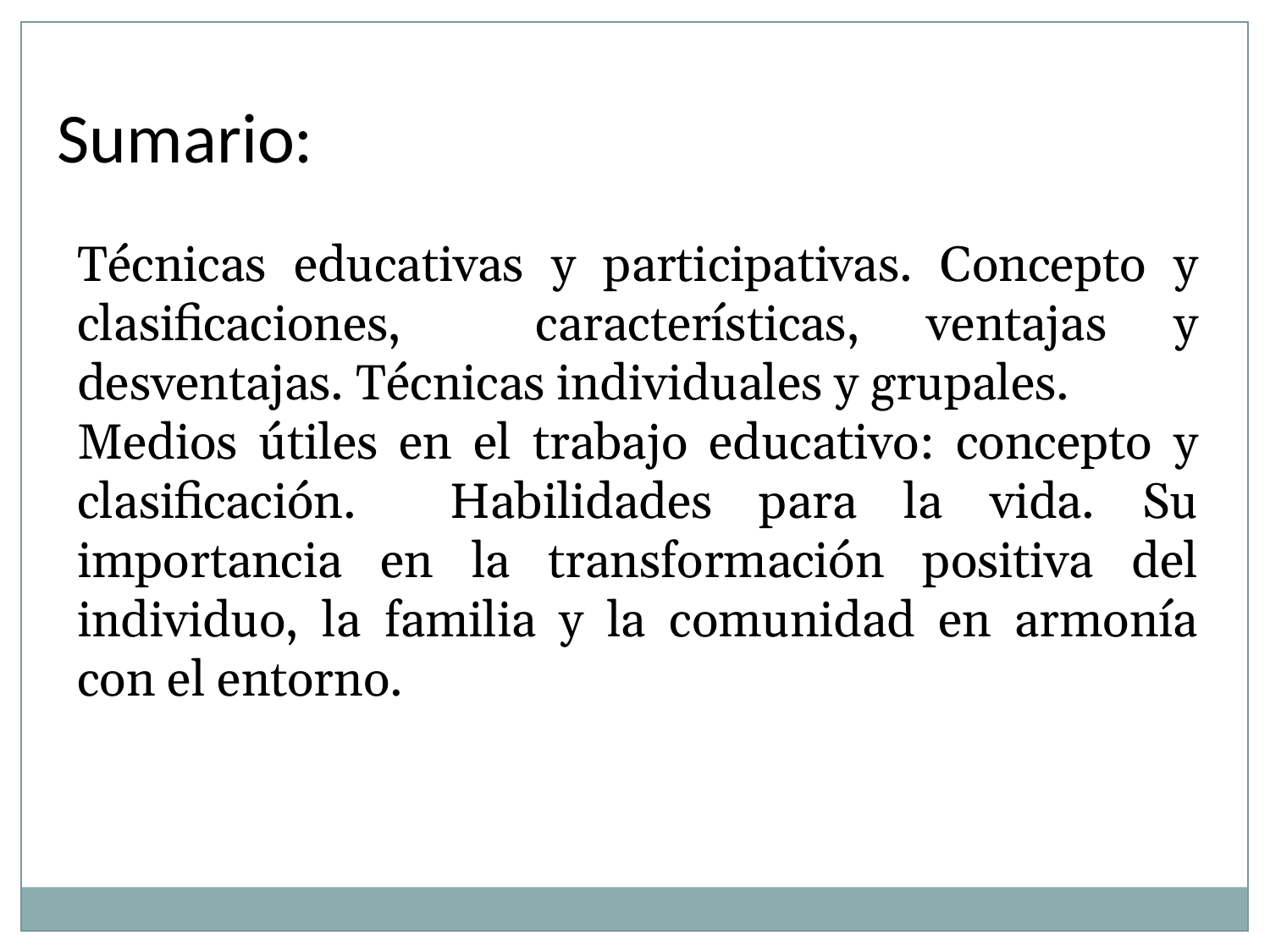

Sumario:
Técnicas educativas y participativas. Concepto y clasificaciones,  características, ventajas y desventajas. Técnicas individuales y grupales.
Medios útiles en el trabajo educativo: concepto y clasificación.  Habilidades para la vida. Su importancia en la transformación positiva del individuo, la familia y la comunidad en armonía con el entorno.